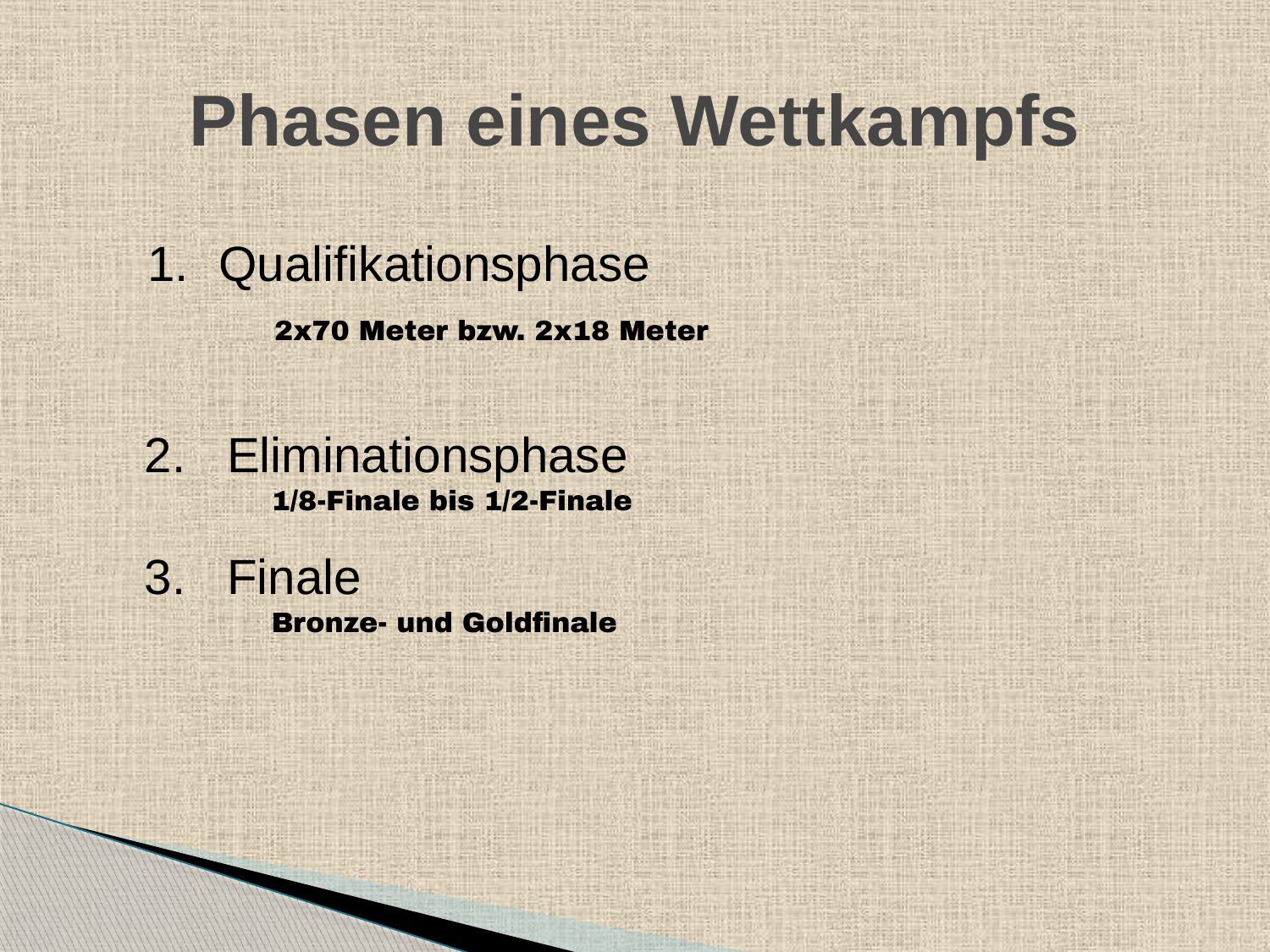

# Phasen eines Wettkampfs
Qualifikationsphase
	2x70 Meter bzw. 2x18 Meter
2.   Eliminationsphase
	1/8-Finale bis 1/2-Finale
3.   Finale
	Bronze- und Goldfinale